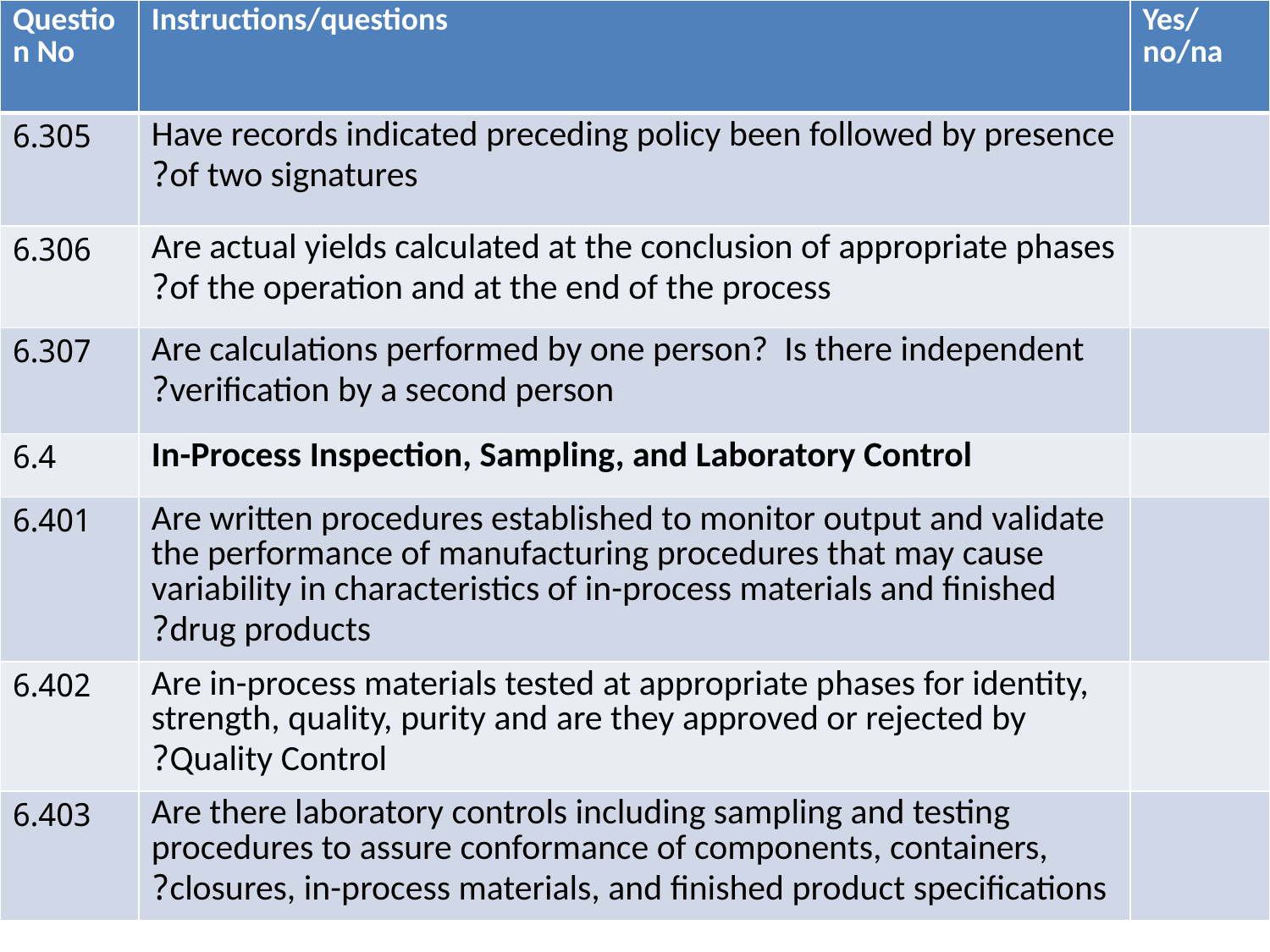

| Question No | Instructions/questions | Yes/no/na |
| --- | --- | --- |
| 6.305 | Have records indicated preceding policy been followed by presence of two signatures? |  |
| 6.306 | Are actual yields calculated at the conclusion of appropriate phases of the operation and at the end of the process? |  |
| 6.307 | Are calculations performed by one person?  Is there independent verification by a second person? |  |
| 6.4 | In-Process Inspection, Sampling, and Laboratory Control |  |
| 6.401 | Are written procedures established to monitor output and validate the performance of manufacturing procedures that may cause variability in characteristics of in-process materials and finished drug products? |  |
| 6.402 | Are in-process materials tested at appropriate phases for identity, strength, quality, purity and are they approved or rejected by Quality Control? |  |
| 6.403 | Are there laboratory controls including sampling and testing procedures to assure conformance of components, containers, closures, in-process materials, and finished product specifications? |  |
#